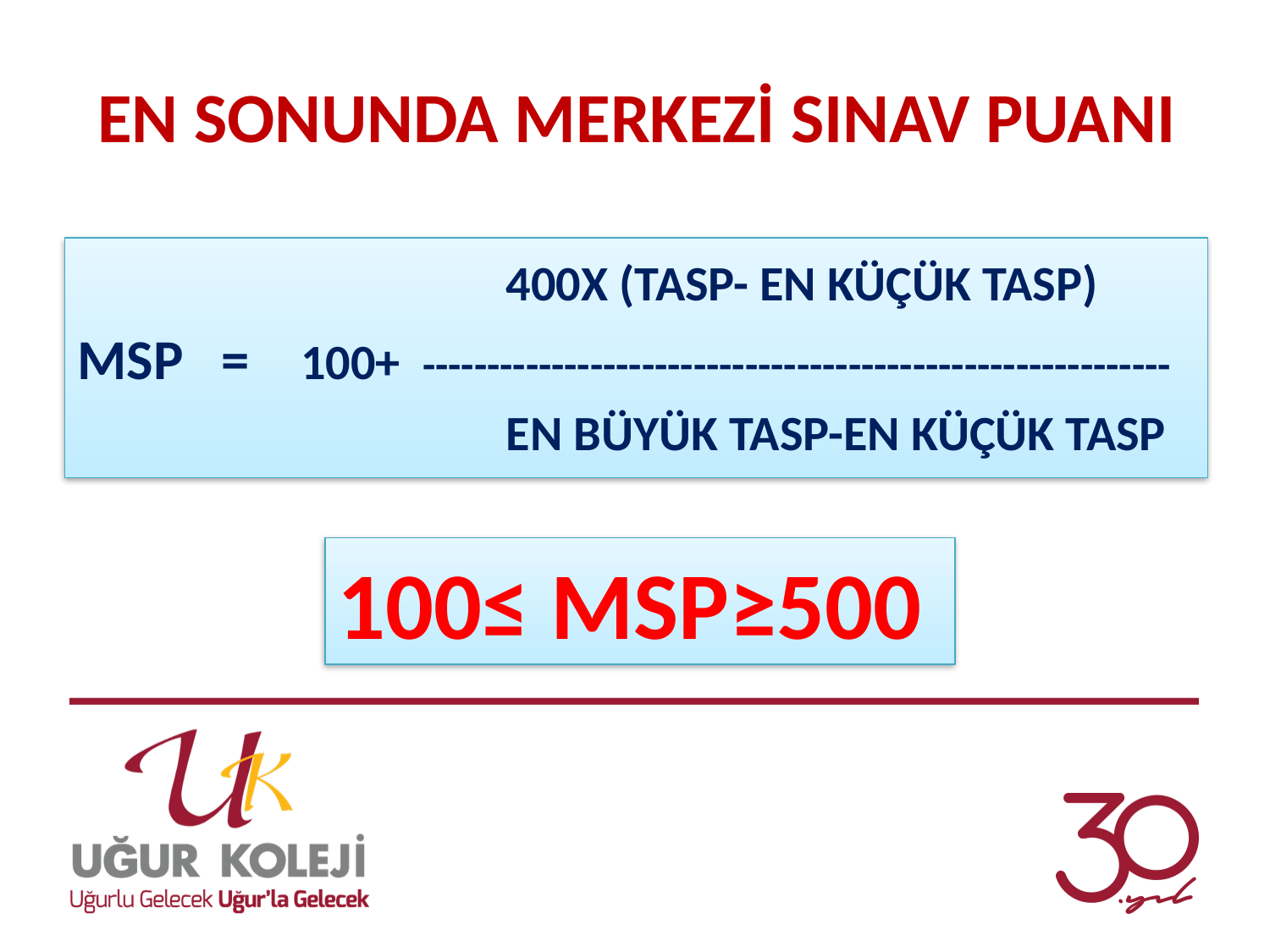

EN SONUNDA MERKEZİ SINAV PUANI
				400X (TASP- EN KÜÇÜK TASP)
MSP   =    100+  ----------------------------------------------------------
				EN BÜYÜK TASP-EN KÜÇÜK TASP
100≤ MSP≥500